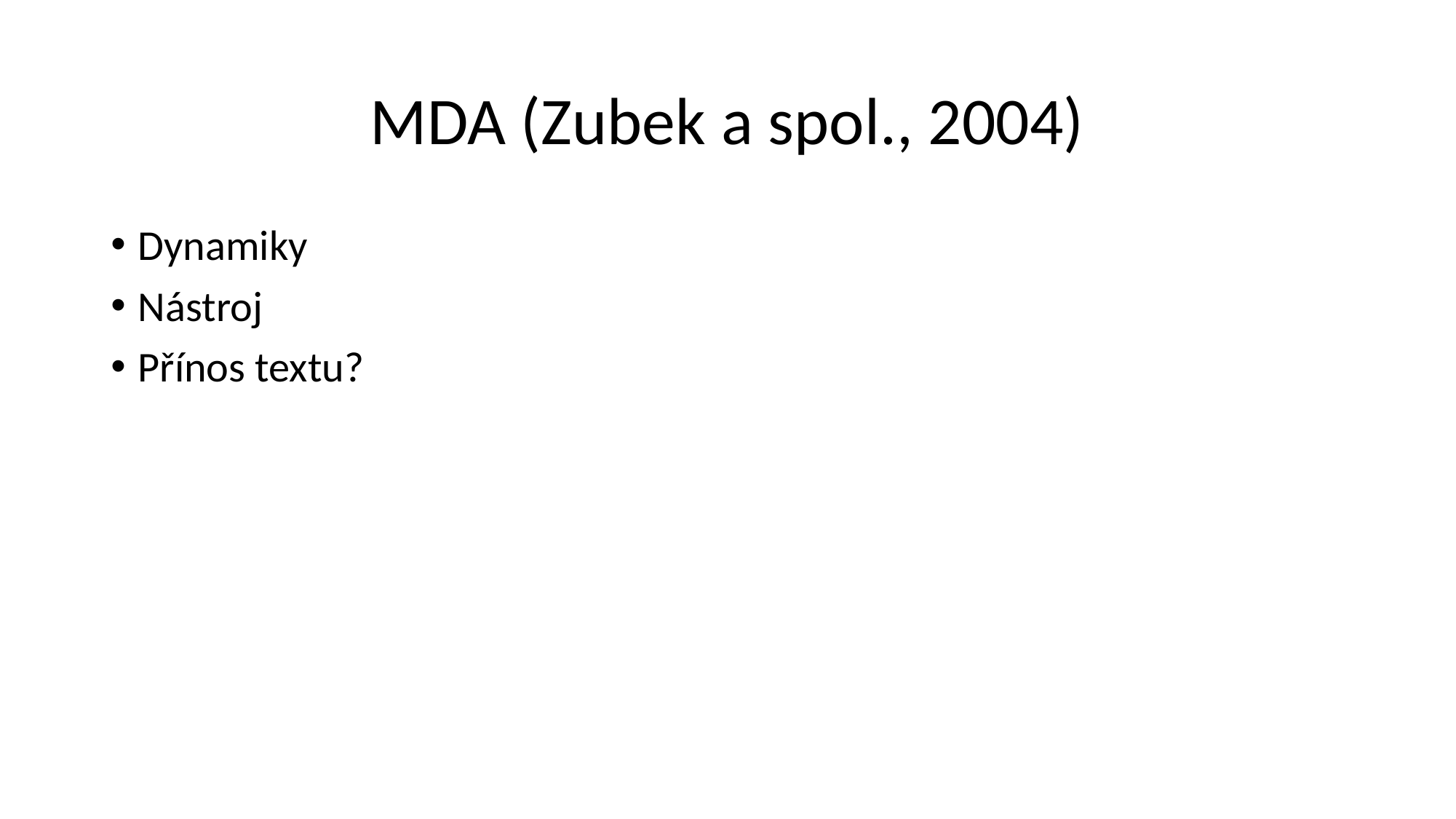

# MDA (Zubek a spol., 2004)
Dynamiky
Nástroj
Přínos textu?